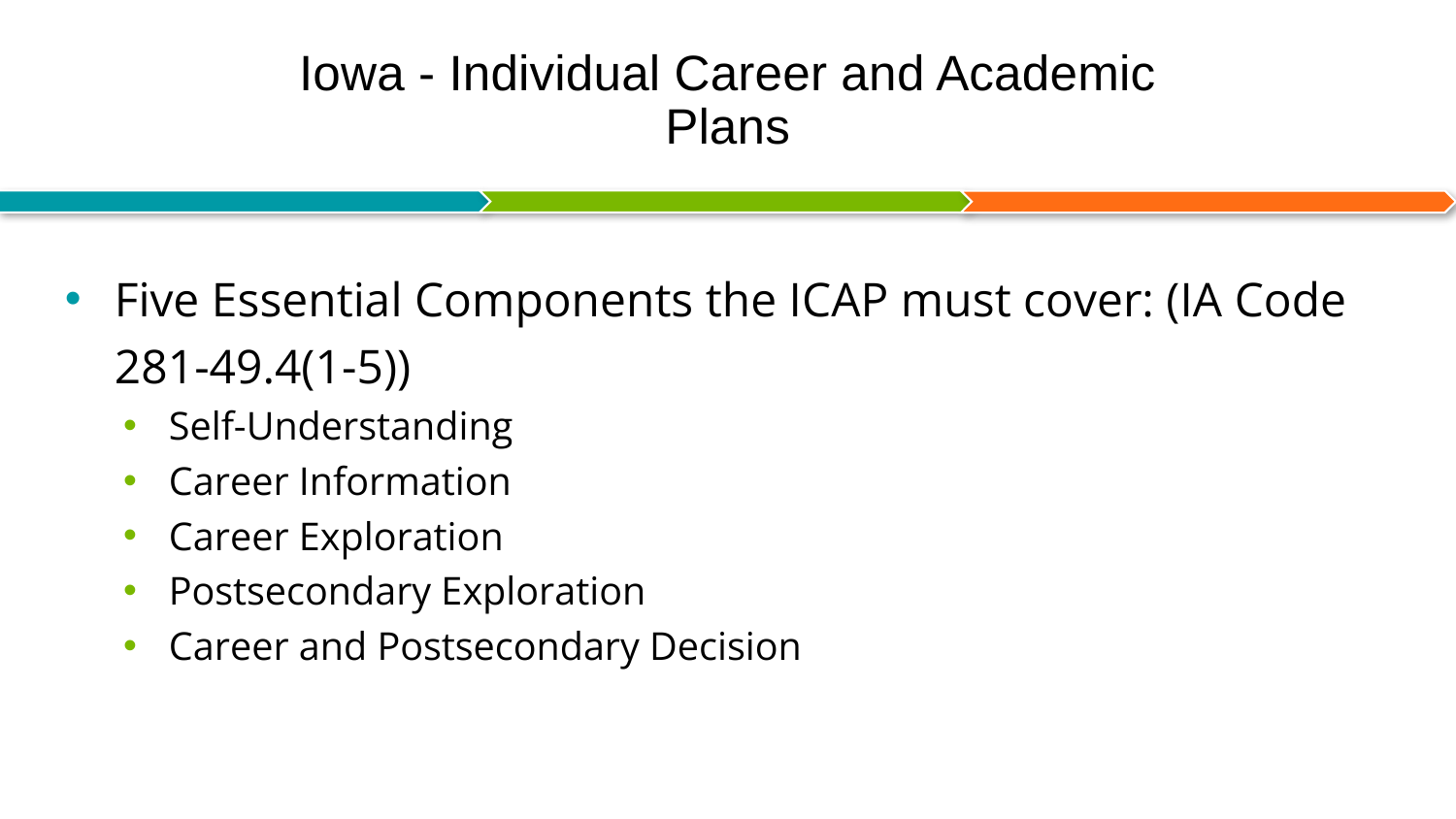

Iowa - Individual Career and Academic Plans
Five Essential Components the ICAP must cover: (IA Code 281-49.4(1-5))
Self-Understanding
Career Information
Career Exploration
Postsecondary Exploration
Career and Postsecondary Decision